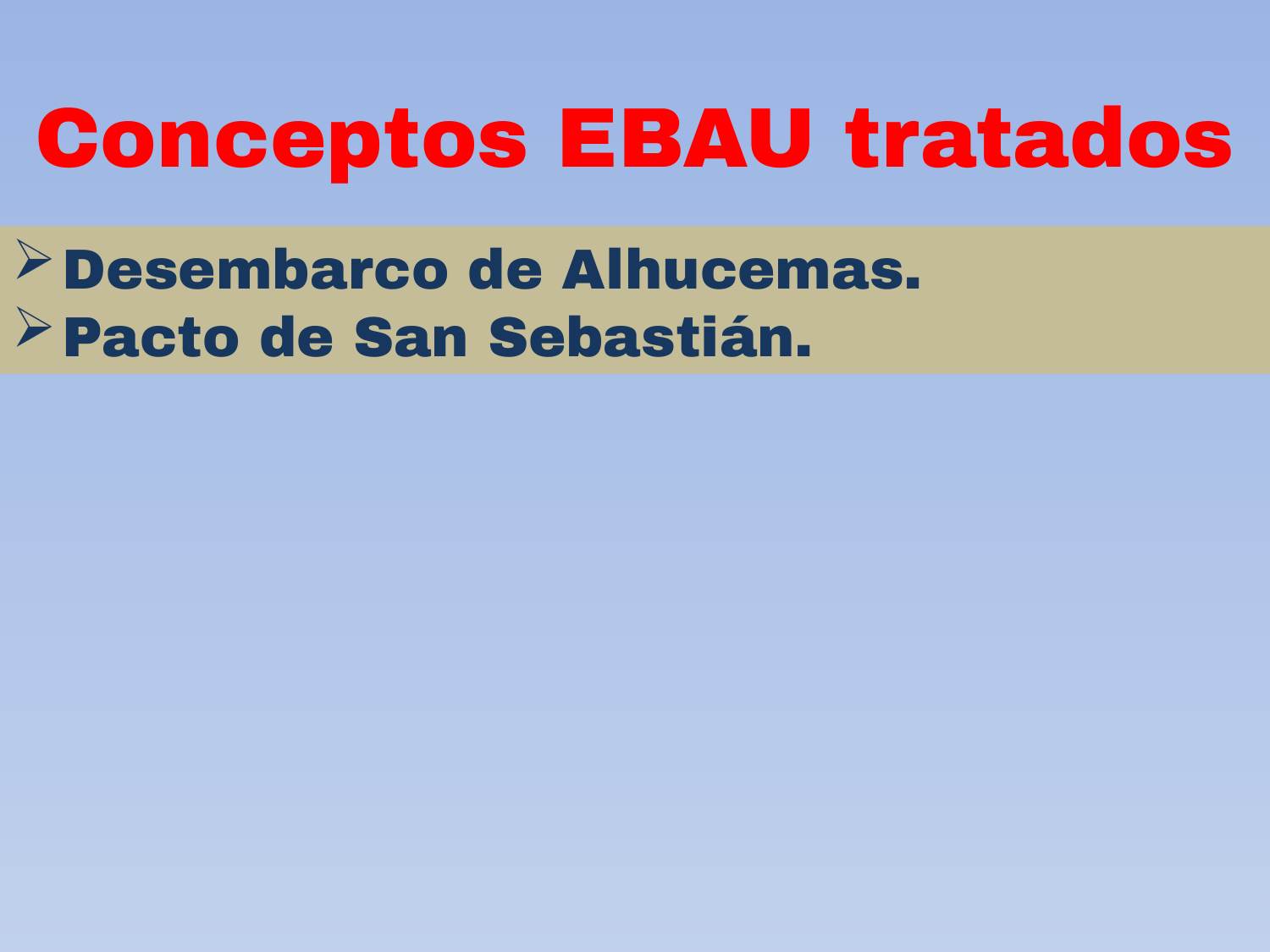

Conceptos EBAU tratados
Desembarco de Alhucemas.
Pacto de San Sebastián.